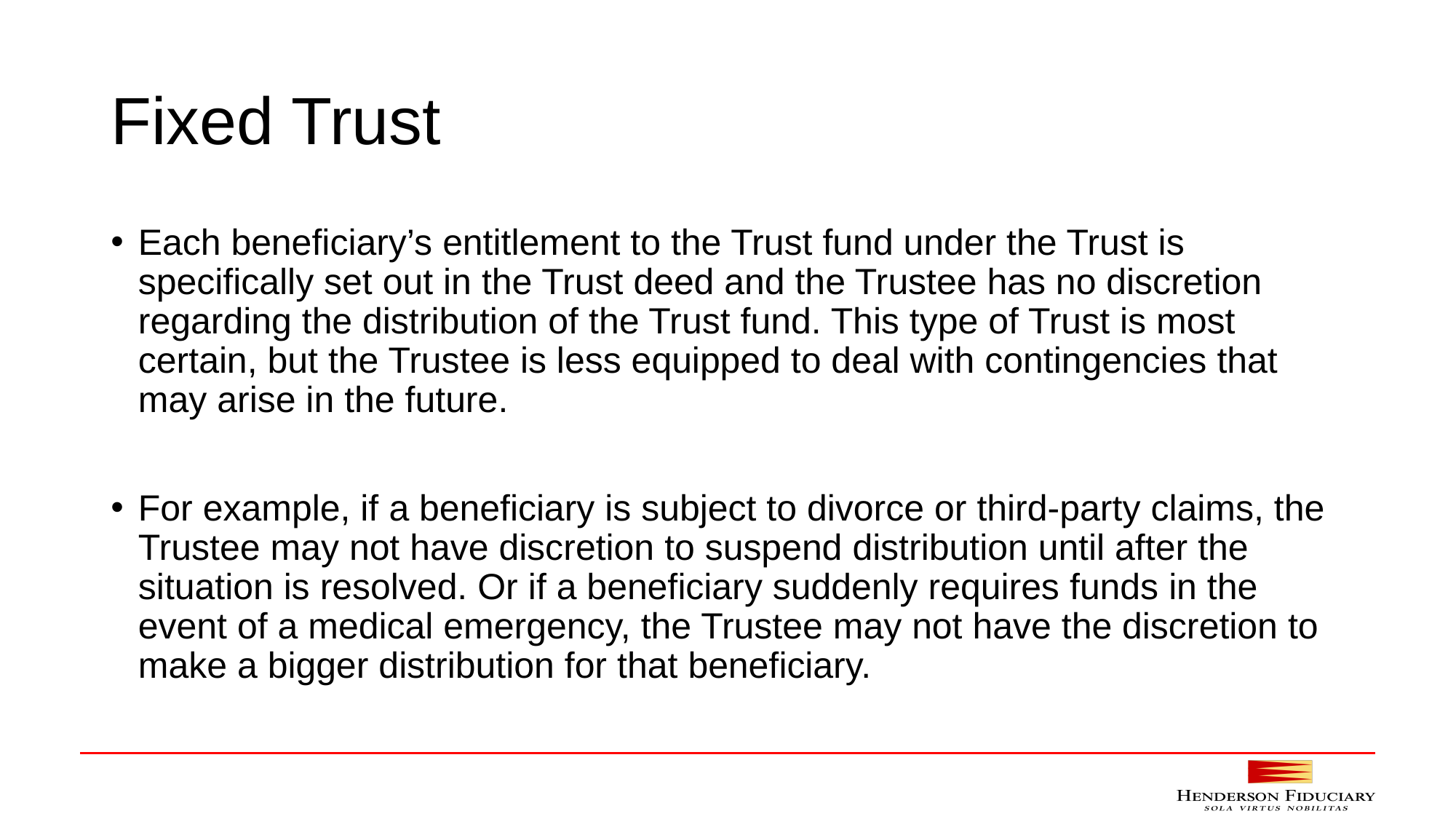

# Fixed Trust
Each beneficiary’s entitlement to the Trust fund under the Trust is specifically set out in the Trust deed and the Trustee has no discretion regarding the distribution of the Trust fund. This type of Trust is most certain, but the Trustee is less equipped to deal with contingencies that may arise in the future.

For example, if a beneficiary is subject to divorce or third-party claims, the Trustee may not have discretion to suspend distribution until after the situation is resolved. Or if a beneficiary suddenly requires funds in the event of a medical emergency, the Trustee may not have the discretion to make a bigger distribution for that beneficiary.